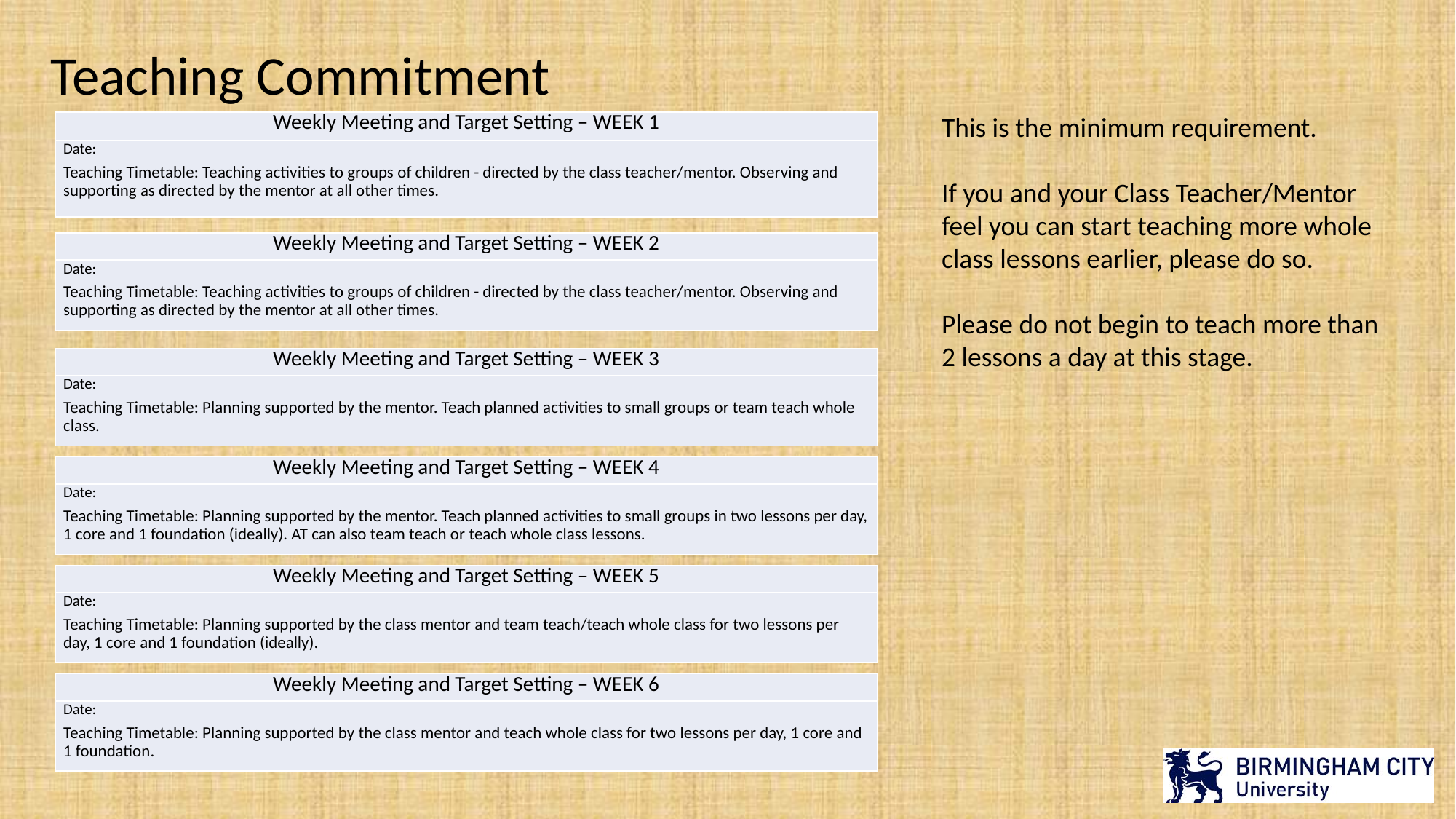

Teaching Commitment
This is the minimum requirement.

If you and your Class Teacher/Mentor feel you can start teaching more whole class lessons earlier, please do so.

Please do not begin to teach more than 2 lessons a day at this stage.
| Weekly Meeting and Target Setting – WEEK 1 |
| --- |
| Date: Teaching Timetable: Teaching activities to groups of children - directed by the class teacher/mentor. Observing and supporting as directed by the mentor at all other times. |
| Weekly Meeting and Target Setting – WEEK 2 |
| --- |
| Date: Teaching Timetable: Teaching activities to groups of children - directed by the class teacher/mentor. Observing and supporting as directed by the mentor at all other times. |
| Weekly Meeting and Target Setting – WEEK 3 |
| --- |
| Date: Teaching Timetable: Planning supported by the mentor. Teach planned activities to small groups or team teach whole class. |
| Weekly Meeting and Target Setting – WEEK 4 |
| --- |
| Date: Teaching Timetable: Planning supported by the mentor. Teach planned activities to small groups in two lessons per day, 1 core and 1 foundation (ideally). AT can also team teach or teach whole class lessons. |
| Weekly Meeting and Target Setting – WEEK 5 |
| --- |
| Date: Teaching Timetable: Planning supported by the class mentor and team teach/teach whole class for two lessons per day, 1 core and 1 foundation (ideally). |
| Weekly Meeting and Target Setting – WEEK 6 |
| --- |
| Date: Teaching Timetable: Planning supported by the class mentor and teach whole class for two lessons per day, 1 core and 1 foundation. |